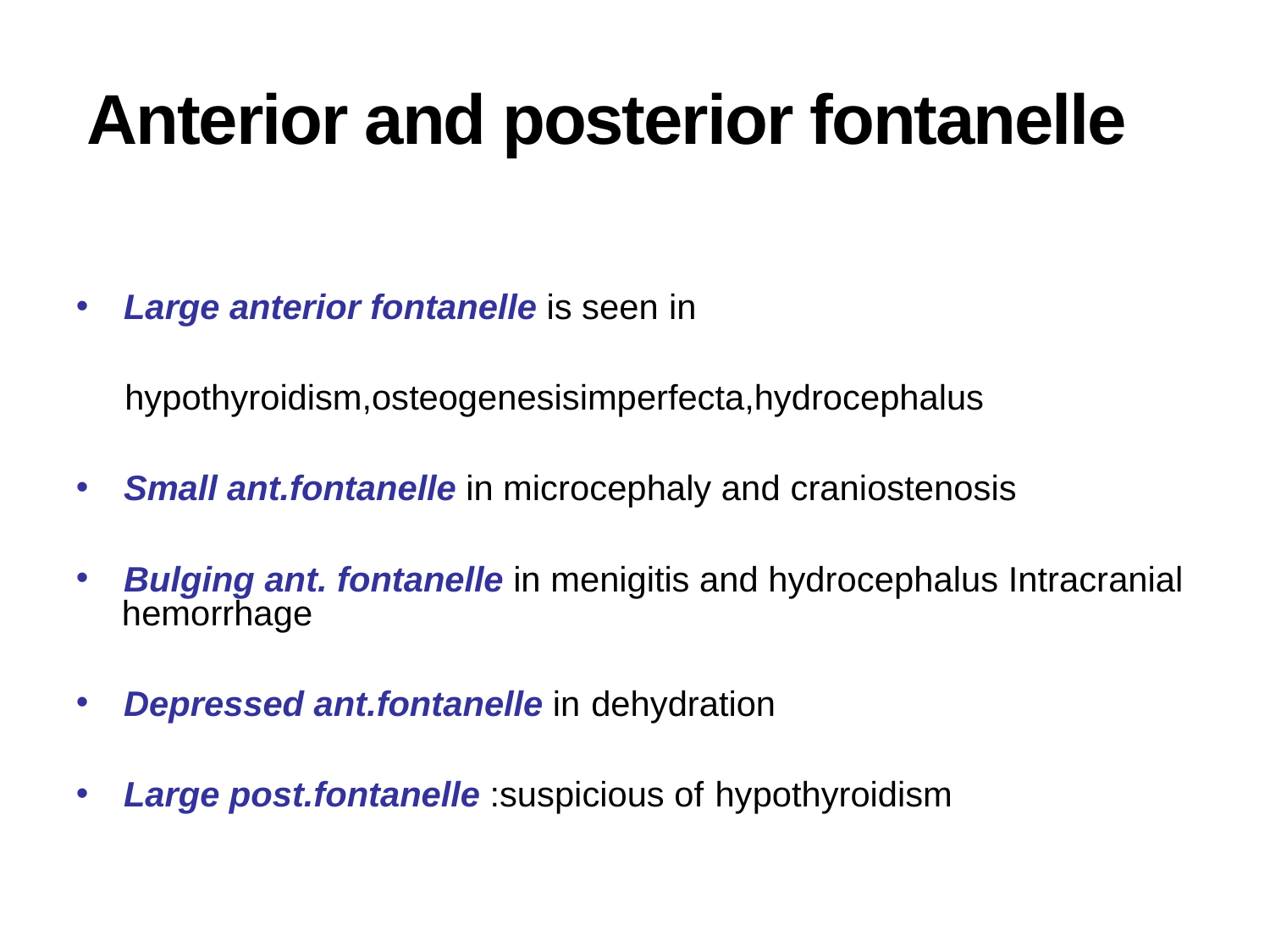

# Anterior and posterior fontanelle
•
Large anterior fontanelle is seen in
hypothyroidism,osteogenesisimperfecta,hydrocephalus
•
Small ant.fontanelle in microcephaly and craniostenosis
•
Bulging ant. fontanelle in menigitis and hydrocephalus Intracranial  hemorrhage
•
Depressed ant.fontanelle in dehydration
•
Large post.fontanelle :suspicious of hypothyroidism